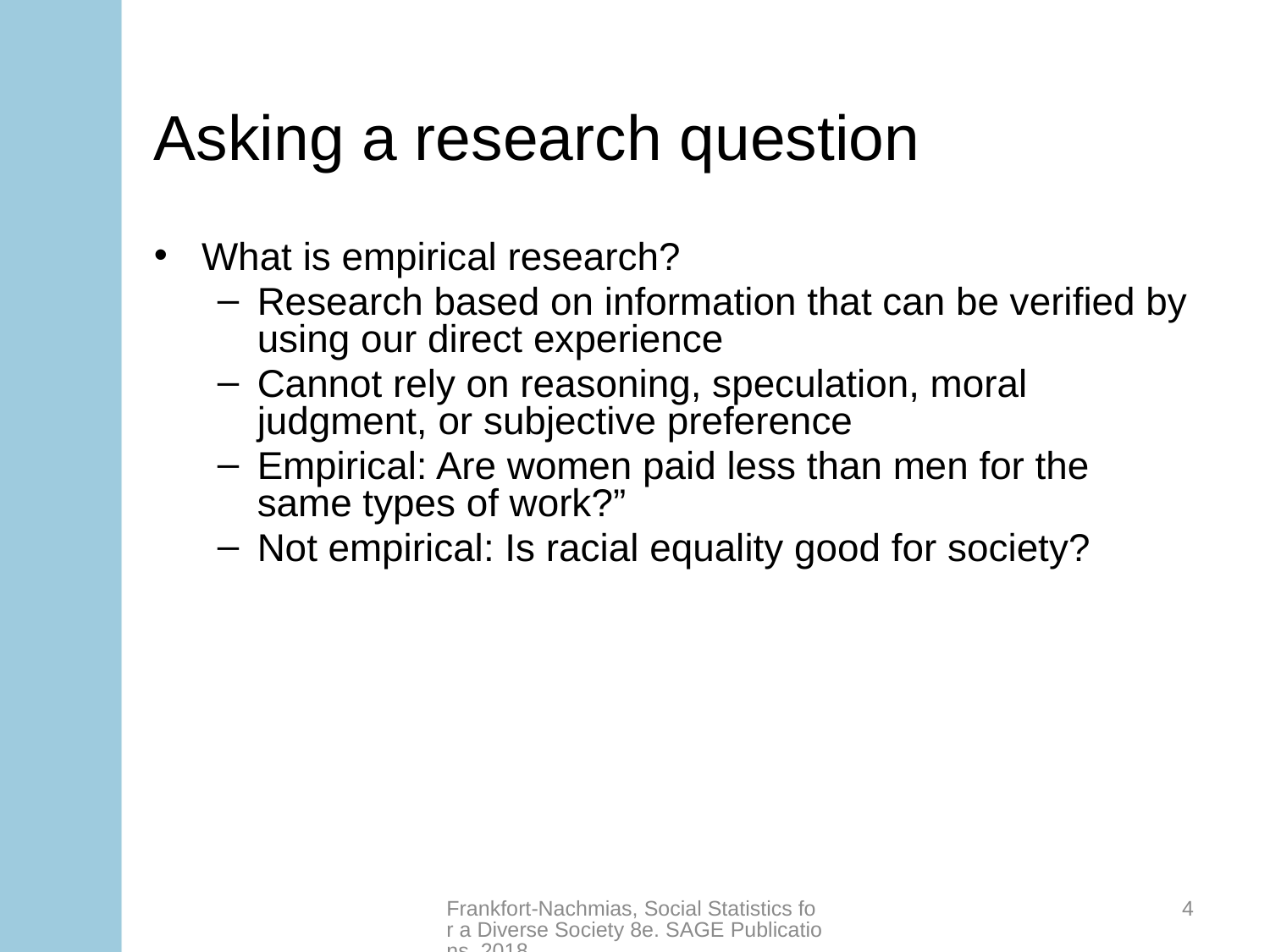

# Asking a research question
What is empirical research?
Research based on information that can be verified by using our direct experience
Cannot rely on reasoning, speculation, moral judgment, or subjective preference
Empirical: Are women paid less than men for the same types of work?”
Not empirical: Is racial equality good for society?
Frankfort-Nachmias, Social Statistics for a Diverse Society 8e. SAGE Publications, 2018.
4